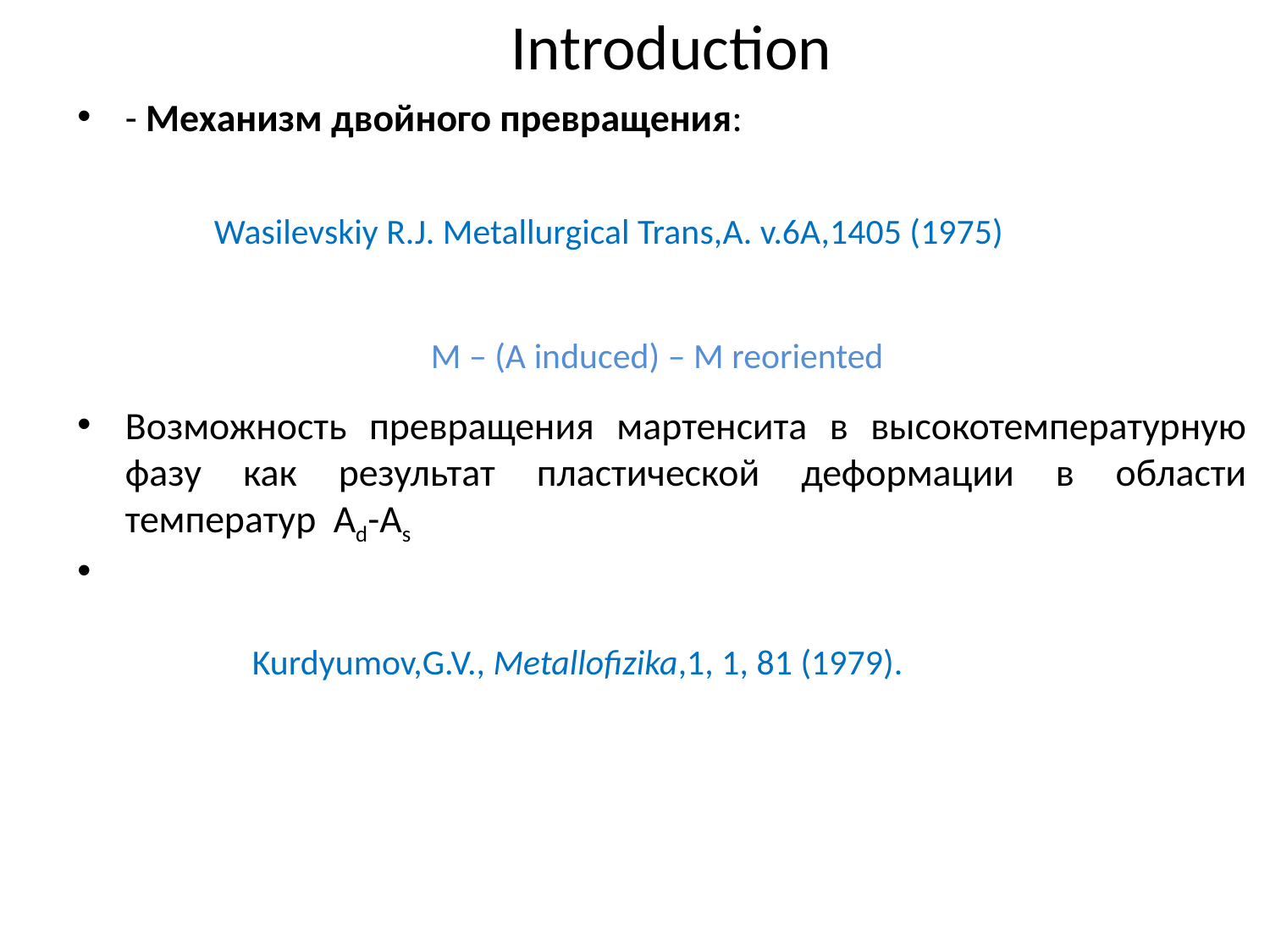

# Introduction
- Механизм двойного превращения:

 Wasilevskiy R.J. Metallurgical Trans,A. v.6A,1405 (1975)

Возможность превращения мартенсита в высокотемпературную фазу как результат пластической деформации в области температур  Ad-As

		Kurdyumov,G.V., Metallofizika,1, 1, 81 (1979).

M – (A induced) – M reoriented